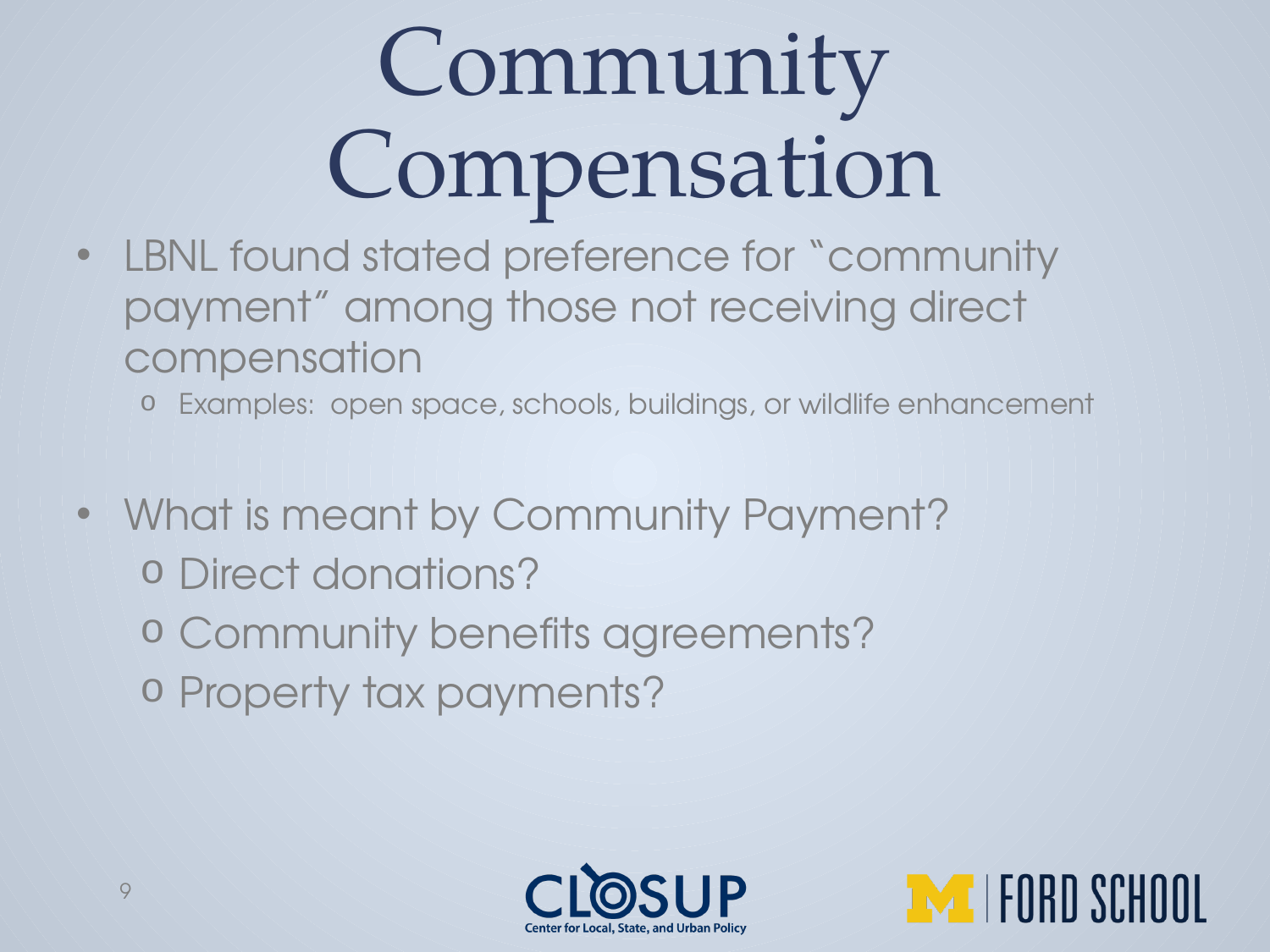

# Community Compensation
LBNL found stated preference for “community payment” among those not receiving direct compensation
Examples:  open space, schools, buildings, or wildlife enhancement

What is meant by Community Payment?
Direct donations?
Community benefits agreements?
Property tax payments?

9